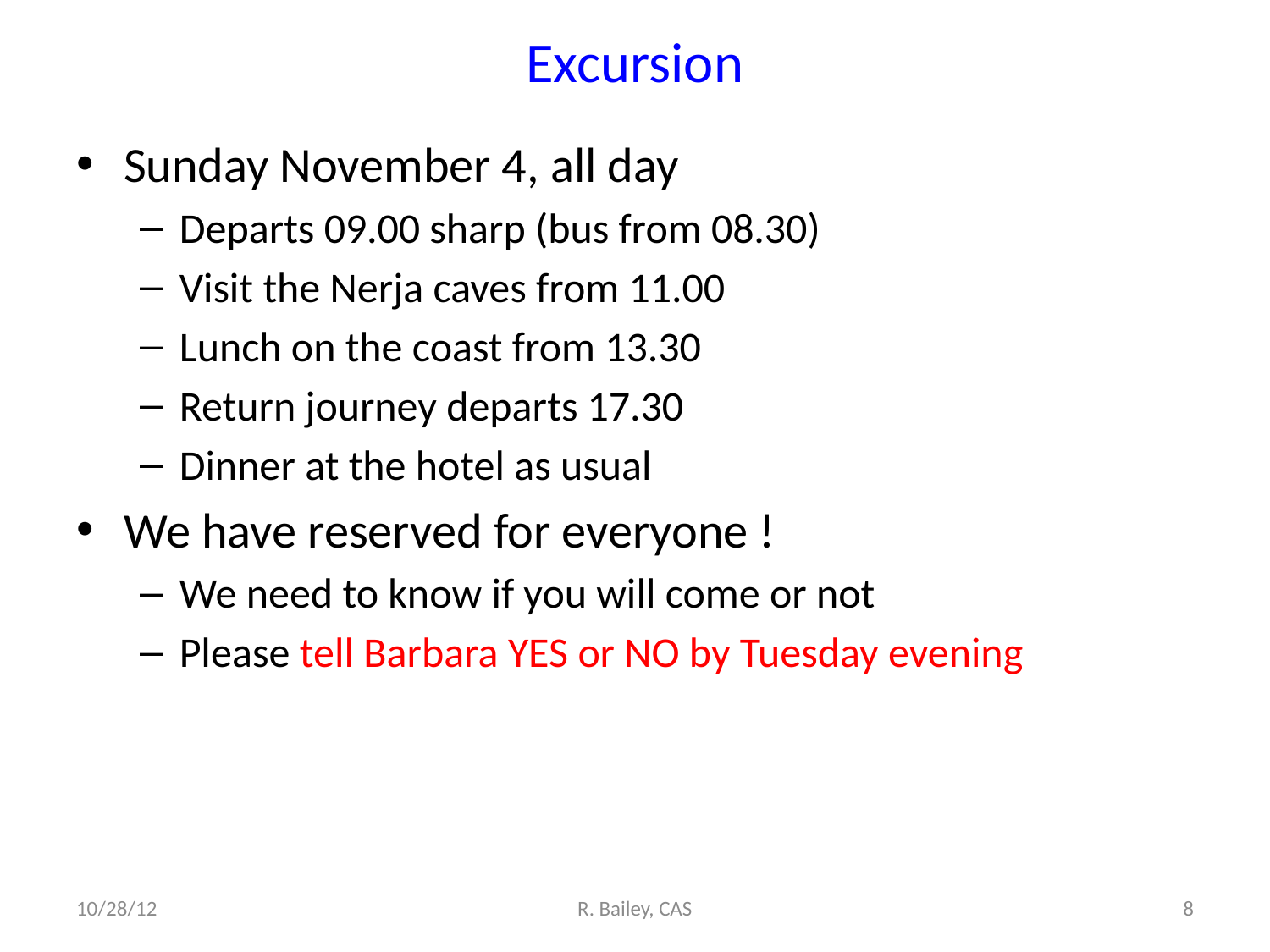

# Excursion
Sunday November 4, all day
Departs 09.00 sharp (bus from 08.30)
Visit the Nerja caves from 11.00
Lunch on the coast from 13.30
Return journey departs 17.30
Dinner at the hotel as usual
We have reserved for everyone !
We need to know if you will come or not
Please tell Barbara YES or NO by Tuesday evening

10/28/12
R. Bailey, CAS
8